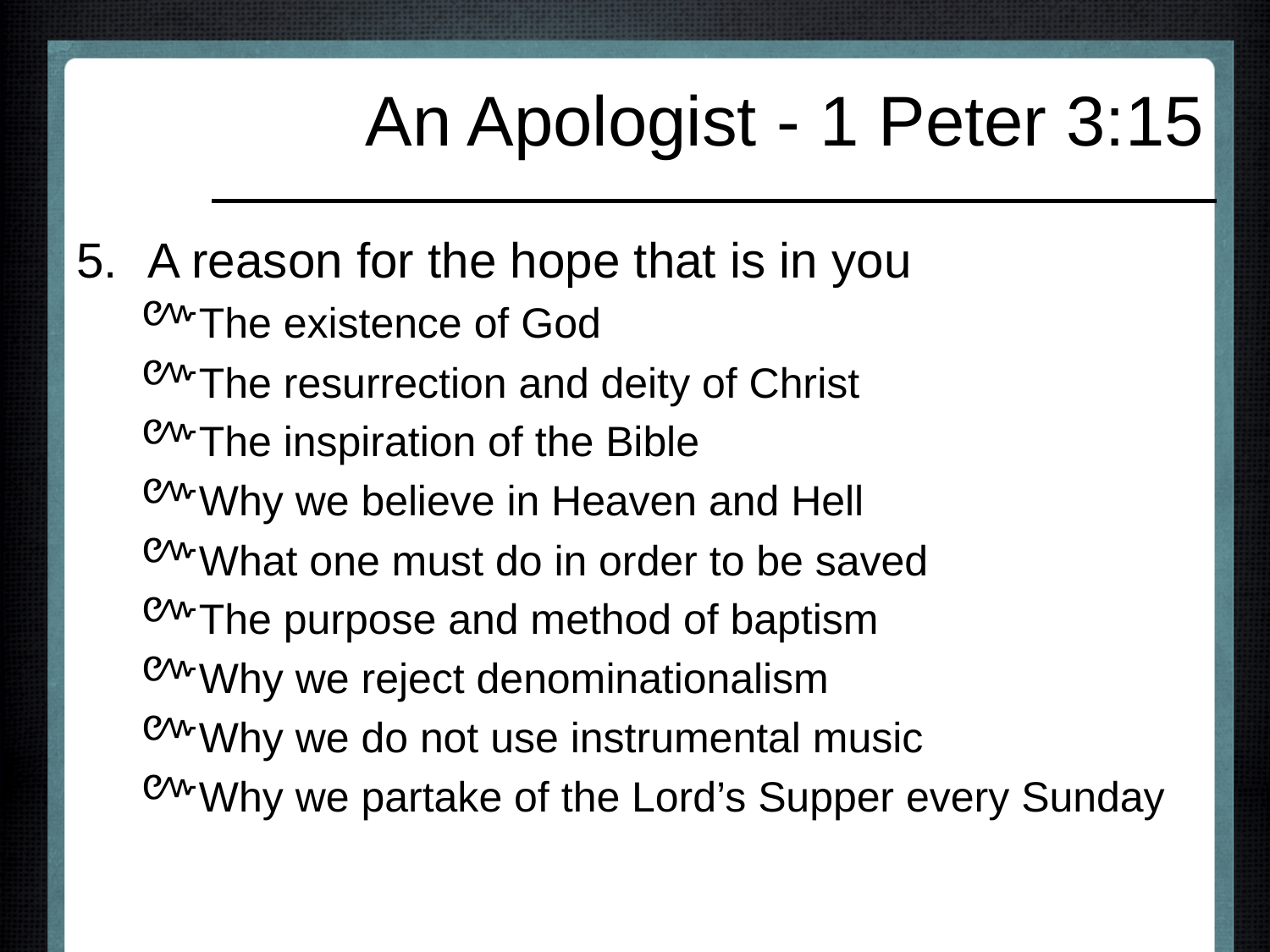

# An Apologist - 1 Peter 3:15
A reason for the hope that is in you
The existence of God
The resurrection and deity of Christ
The inspiration of the Bible
Why we believe in Heaven and Hell
What one must do in order to be saved
The purpose and method of baptism
Why we reject denominationalism
Why we do not use instrumental music
Why we partake of the Lord’s Supper every Sunday